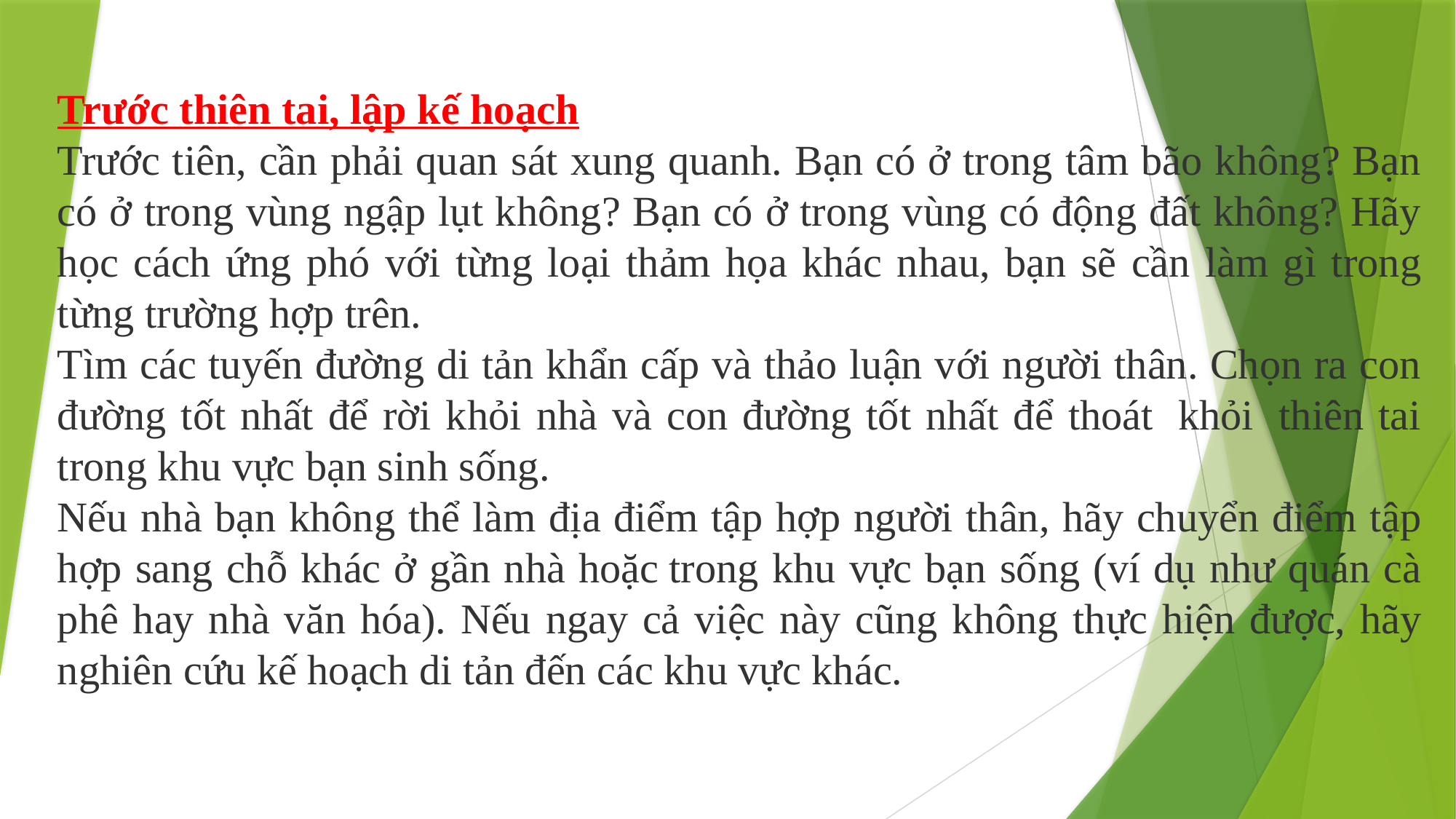

Trước thiên tai, lập kế hoạch
Trước tiên, cần phải quan sát xung quanh. Bạn có ở trong tâm bão không? Bạn có ở trong vùng ngập lụt không? Bạn có ở trong vùng có động đất không? Hãy học cách ứng phó với từng loại thảm họa khác nhau, bạn sẽ cần làm gì trong từng trường hợp trên.
Tìm các tuyến đường di tản khẩn cấp và thảo luận với người thân. Chọn ra con đường tốt nhất để rời khỏi nhà và con đường tốt nhất để thoát  khỏi  thiên tai trong khu vực bạn sinh sống.
Nếu nhà bạn không thể làm địa điểm tập hợp người thân, hãy chuyển điểm tập hợp sang chỗ khác ở gần nhà hoặc trong khu vực bạn sống (ví dụ như quán cà phê hay nhà văn hóa). Nếu ngay cả việc này cũng không thực hiện được, hãy nghiên cứu kế hoạch di tản đến các khu vực khác.